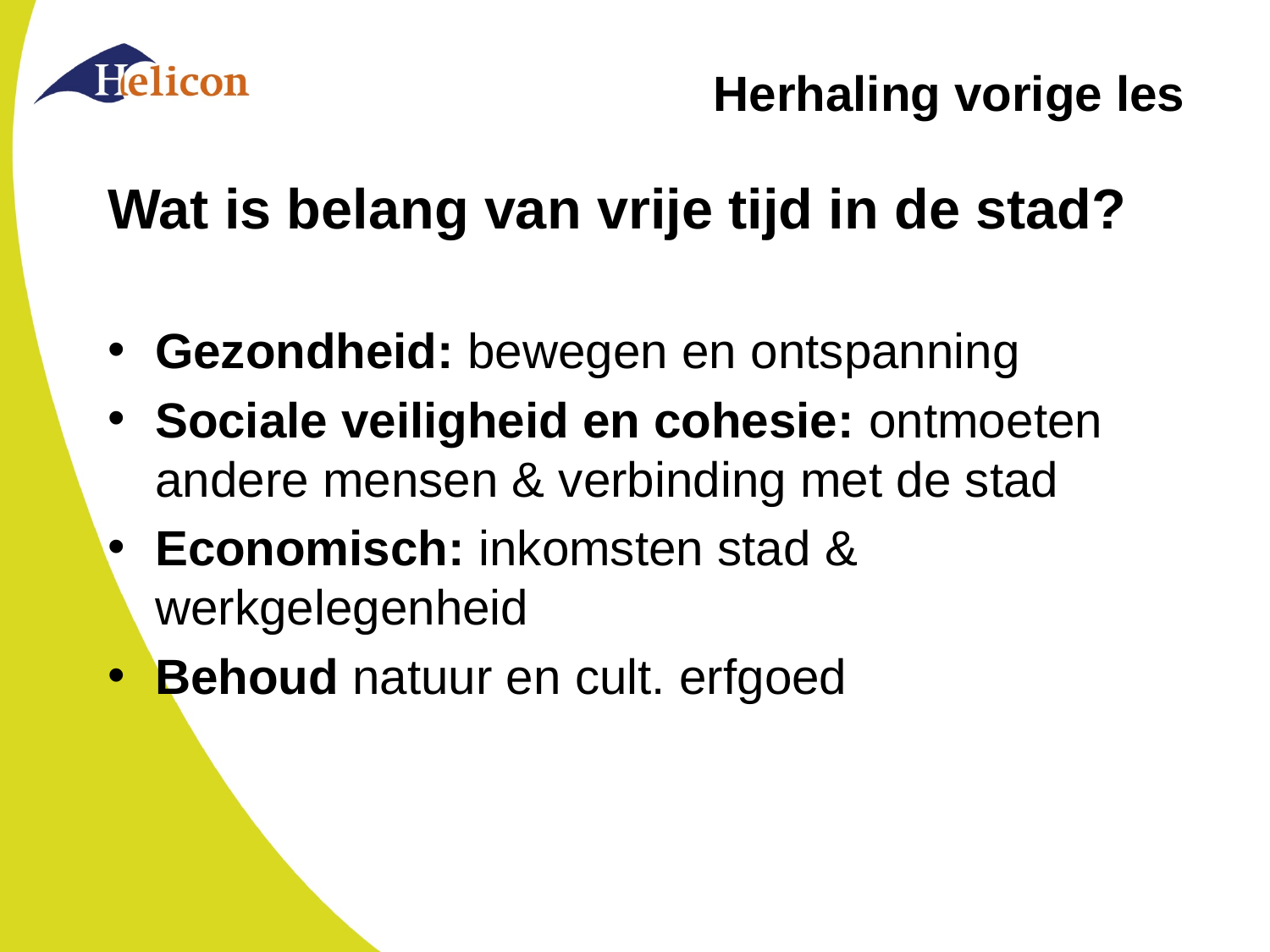

# Herhaling vorige les
Wat is belang van vrije tijd in de stad?

Gezondheid: bewegen en ontspanning
Sociale veiligheid en cohesie: ontmoeten andere mensen & verbinding met de stad
Economisch: inkomsten stad & werkgelegenheid
Behoud natuur en cult. erfgoed